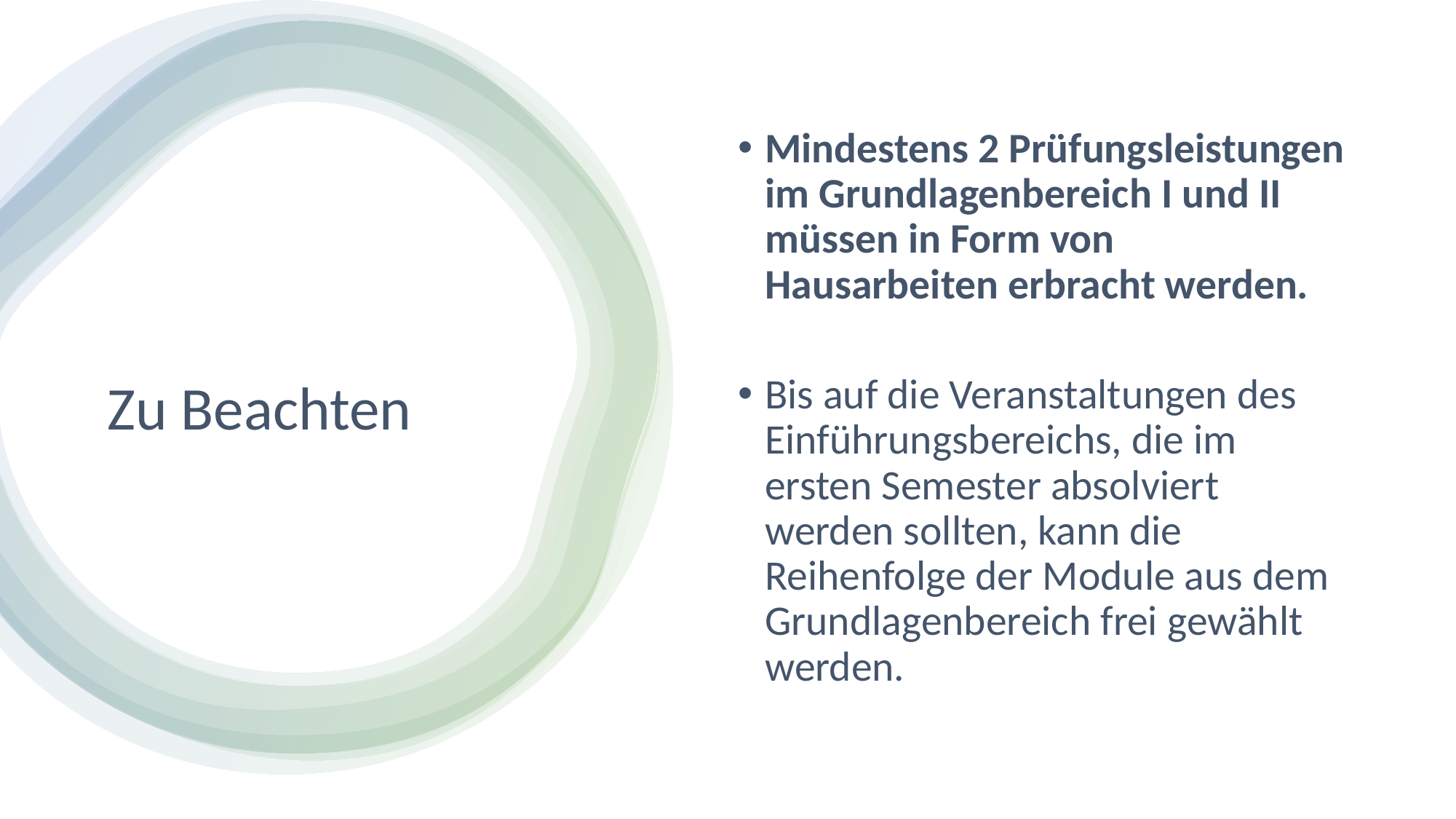

Mindestens 2 Prüfungsleistungen im Grundlagenbereich I und II müssen in Form von Hausarbeiten erbracht werden.
Bis auf die Veranstaltungen des Einführungsbereichs, die im ersten Semester absolviert werden sollten, kann die Reihenfolge der Module aus dem Grundlagenbereich frei gewählt werden.
# Zu Beachten